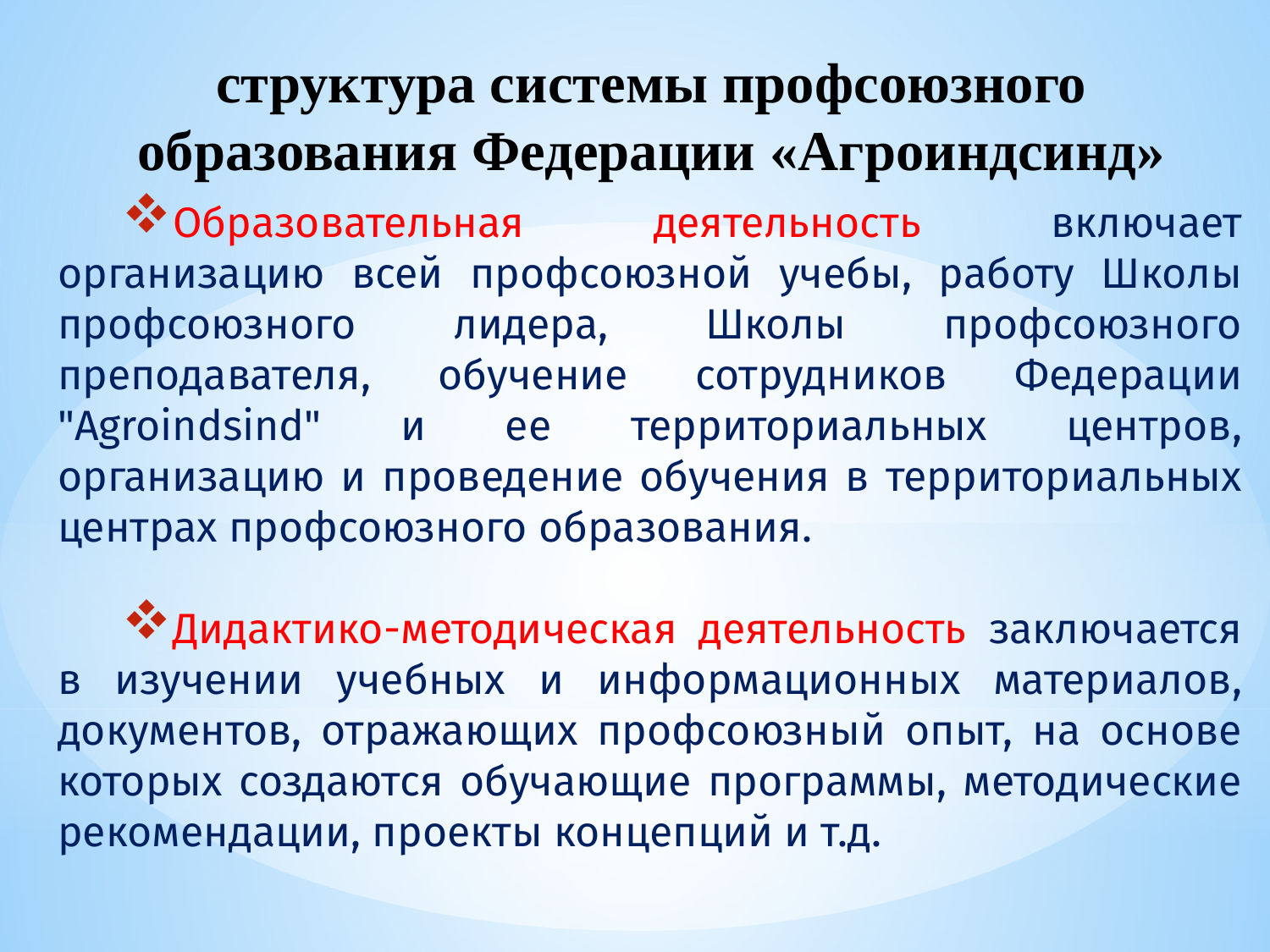

# структура системы профсоюзного образования Федерации «Агроиндсинд»
Образовательная деятельность включает организацию всей профсоюзной учебы, работу Школы профсоюзного лидера, Школы профсоюзного преподавателя, обучение сотрудников Федерации "Agroindsind" и ее территориальных центров, организацию и проведение обучения в территориальных центрах профсоюзного образования.

Дидактико-методическая деятельность заключается в изучении учебных и информационных материалов, документов, отражающих профсоюзный опыт, на основе которых создаются обучающие программы, методические рекомендации, проекты концепций и т.д.